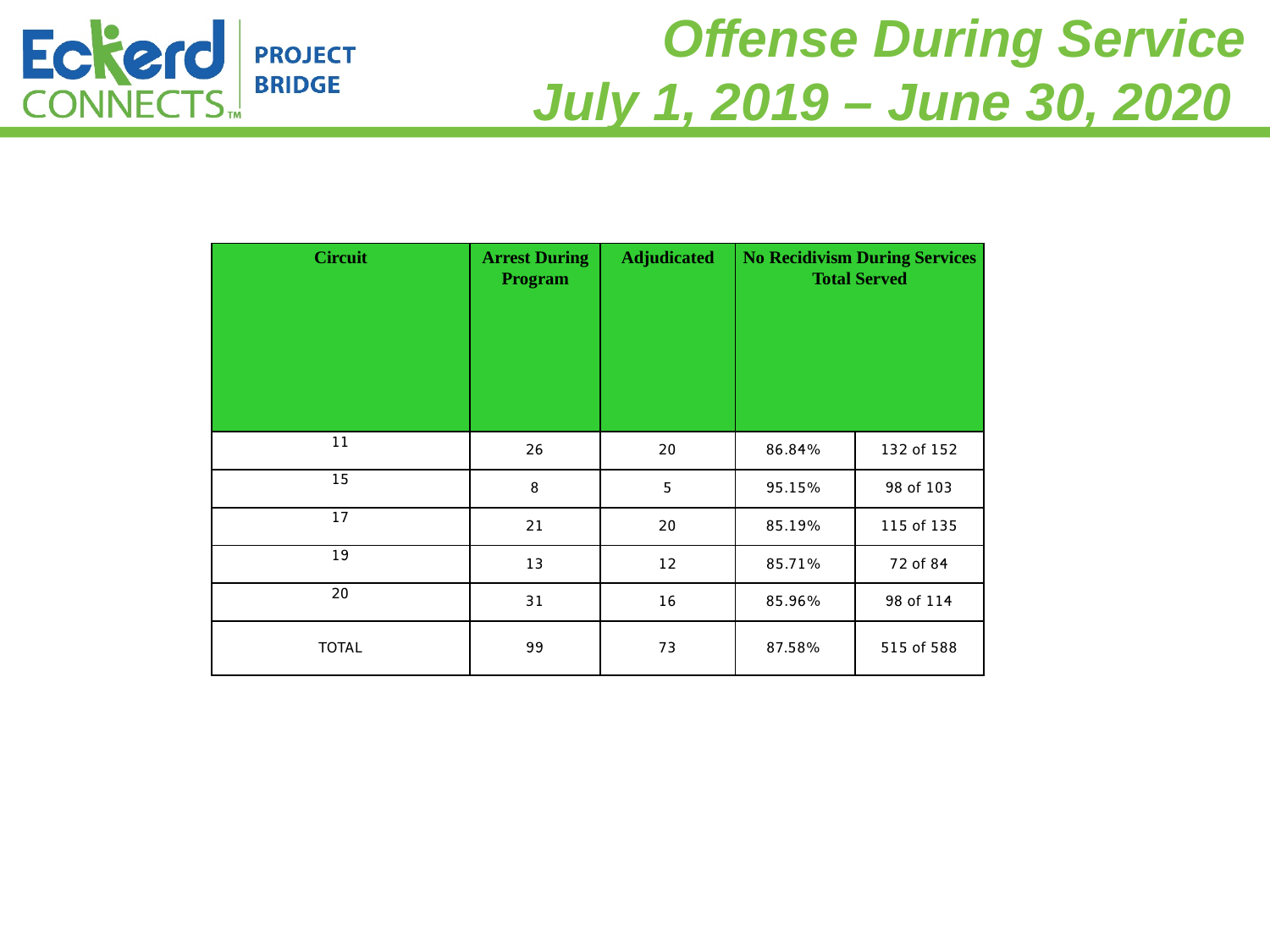

# Offense During Service July 1, 2019 – June 30, 2020
| Circuit | Arrest During Program | Adjudicated | No Recidivism During Services Total Served |  |
| --- | --- | --- | --- | --- |
| 11 | 26 | 20 | 86.84% | 132 of 152 |
| 15 | 8 | 5 | 95.15% | 98 of 103 |
| 17 | 21 | 20 | 85.19% | 115 of 135 |
| 19 | 13 | 12 | 85.71% | 72 of 84 |
| 20 | 31 | 16 | 85.96% | 98 of 114 |
| TOTAL | 99 | 73 | 87.58% | 515 of 588 |